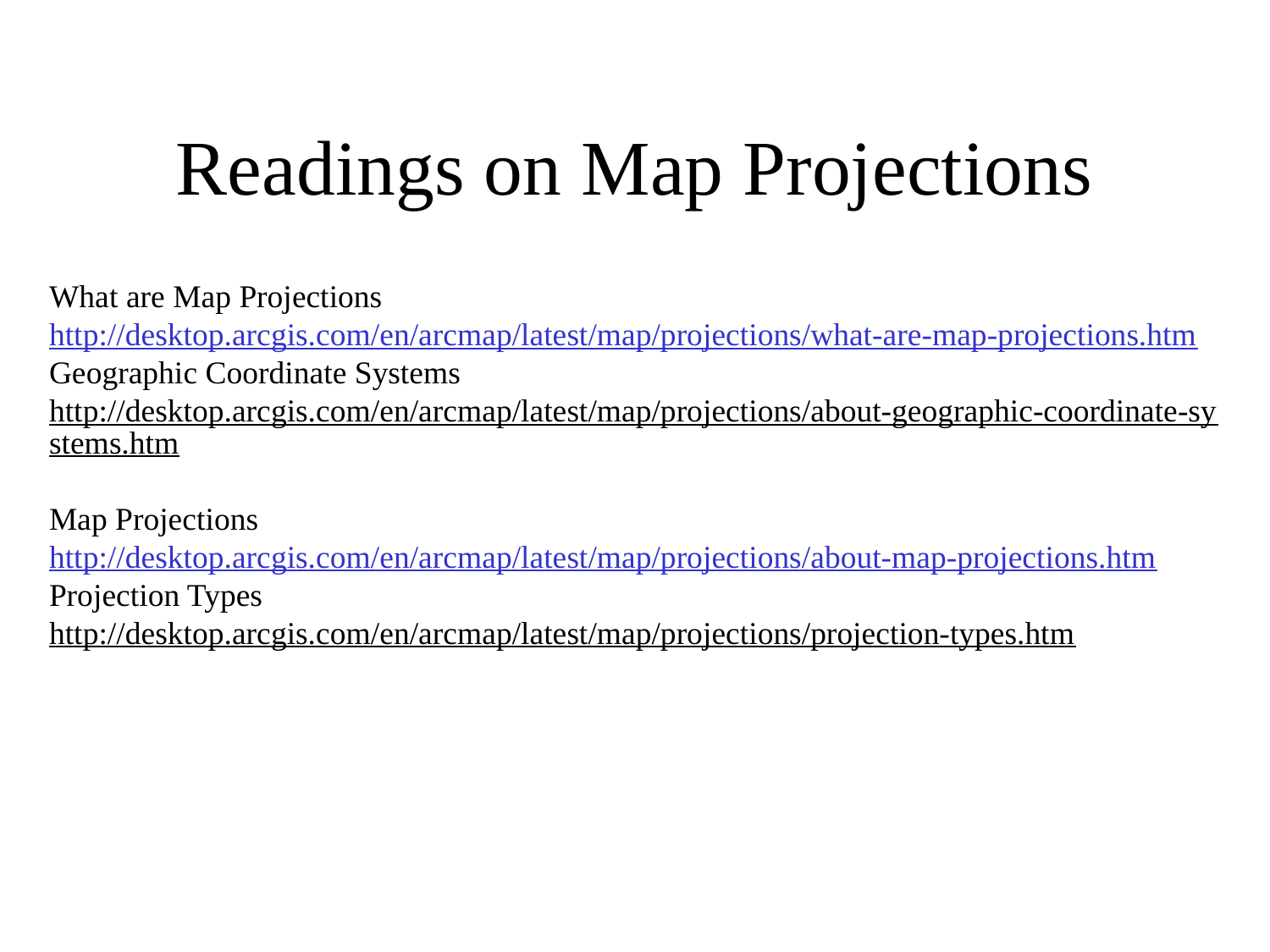

# Readings on Map Projections
What are Map Projections
http://desktop.arcgis.com/en/arcmap/latest/map/projections/what-are-map-projections.htm
Geographic Coordinate Systems
http://desktop.arcgis.com/en/arcmap/latest/map/projections/about-geographic-coordinate-systems.htm
Map Projections
http://desktop.arcgis.com/en/arcmap/latest/map/projections/about-map-projections.htm
Projection Types
http://desktop.arcgis.com/en/arcmap/latest/map/projections/projection-types.htm